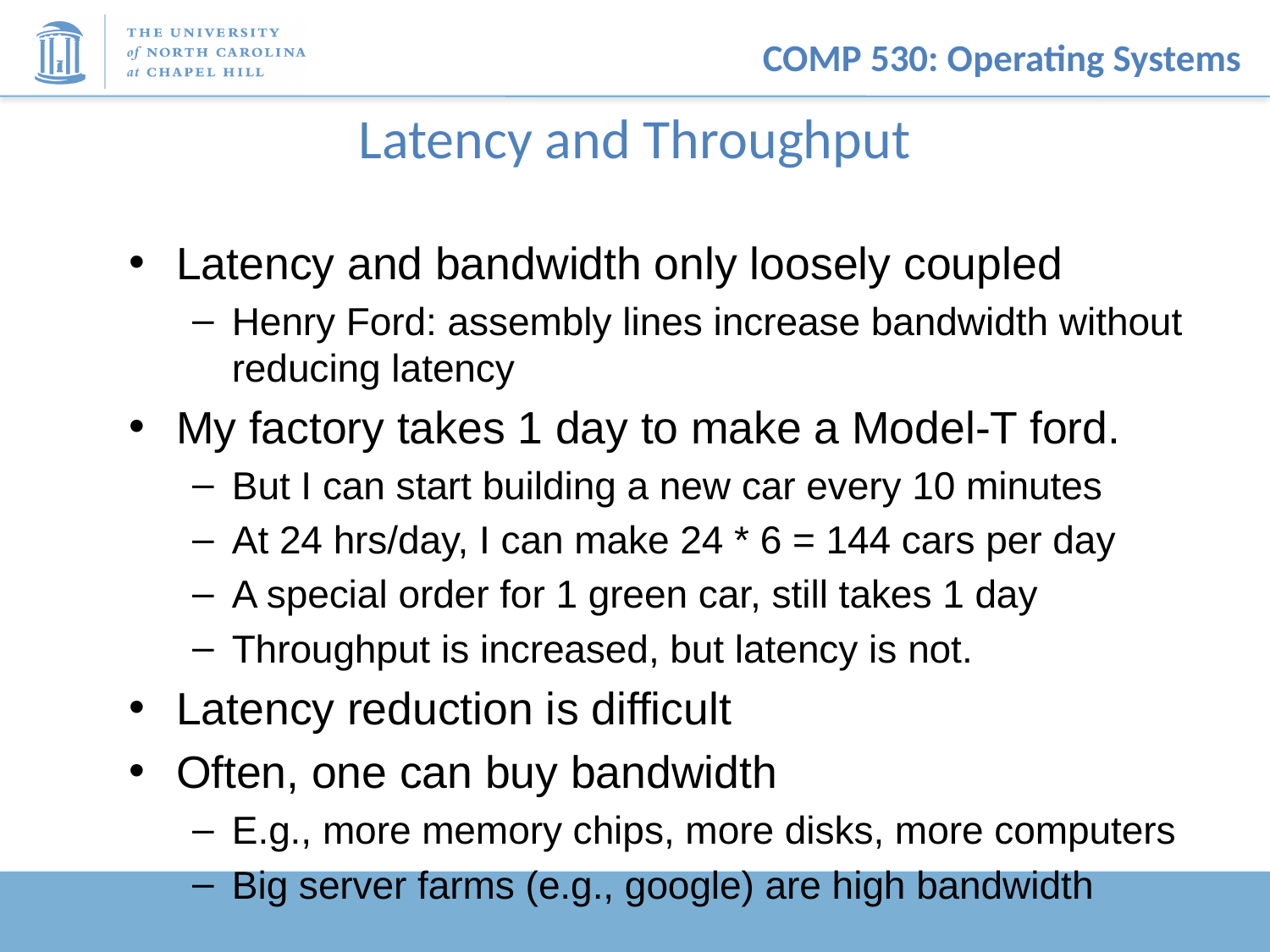

# Latency and Throughput
Latency and bandwidth only loosely coupled
Henry Ford: assembly lines increase bandwidth without reducing latency
My factory takes 1 day to make a Model-T ford.
But I can start building a new car every 10 minutes
At 24 hrs/day, I can make 24 * 6 = 144 cars per day
A special order for 1 green car, still takes 1 day
Throughput is increased, but latency is not.
Latency reduction is difficult
Often, one can buy bandwidth
E.g., more memory chips, more disks, more computers
Big server farms (e.g., google) are high bandwidth